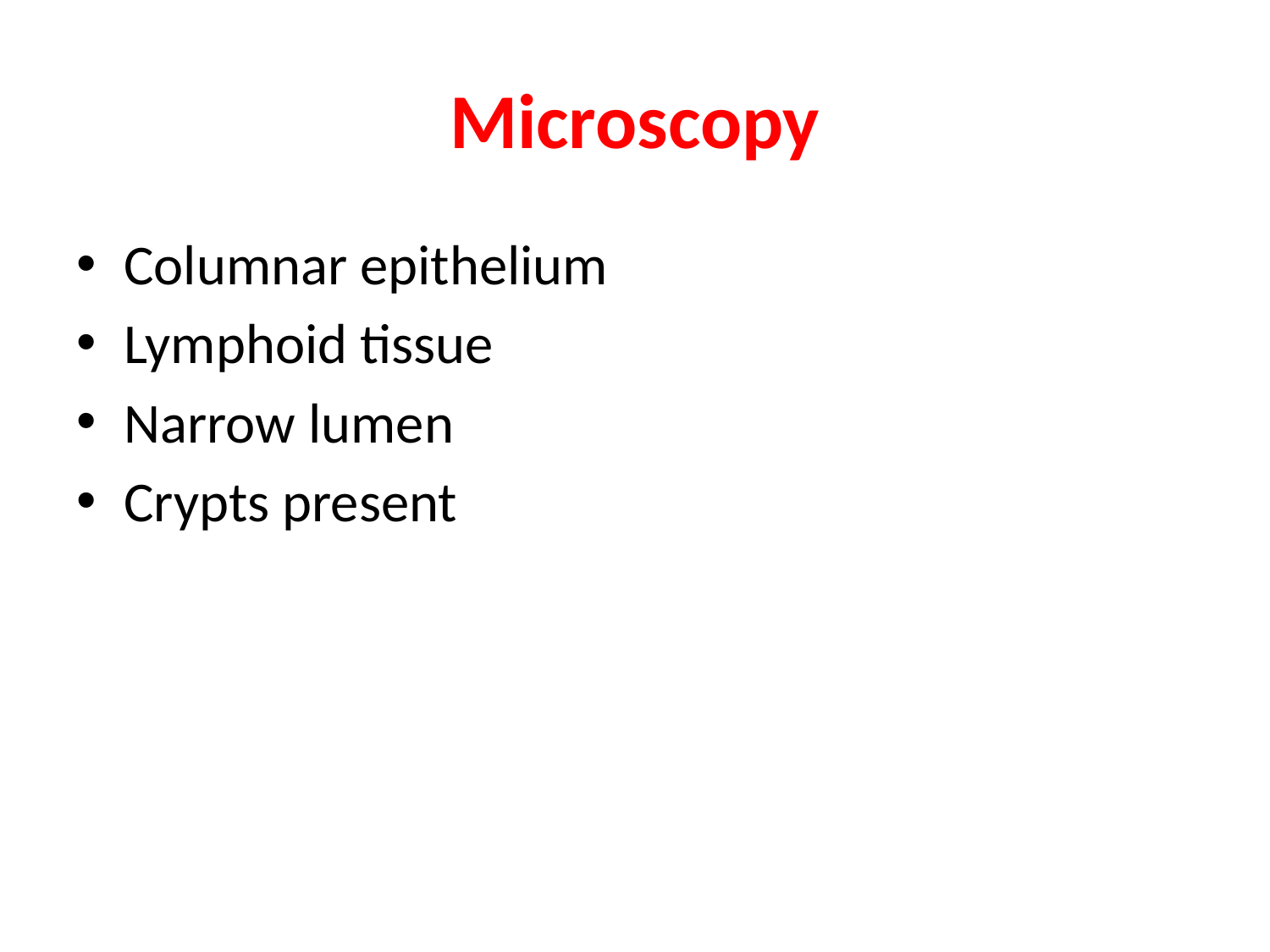

# Microscopy
Columnar epithelium
Lymphoid tissue
Narrow lumen
Crypts present